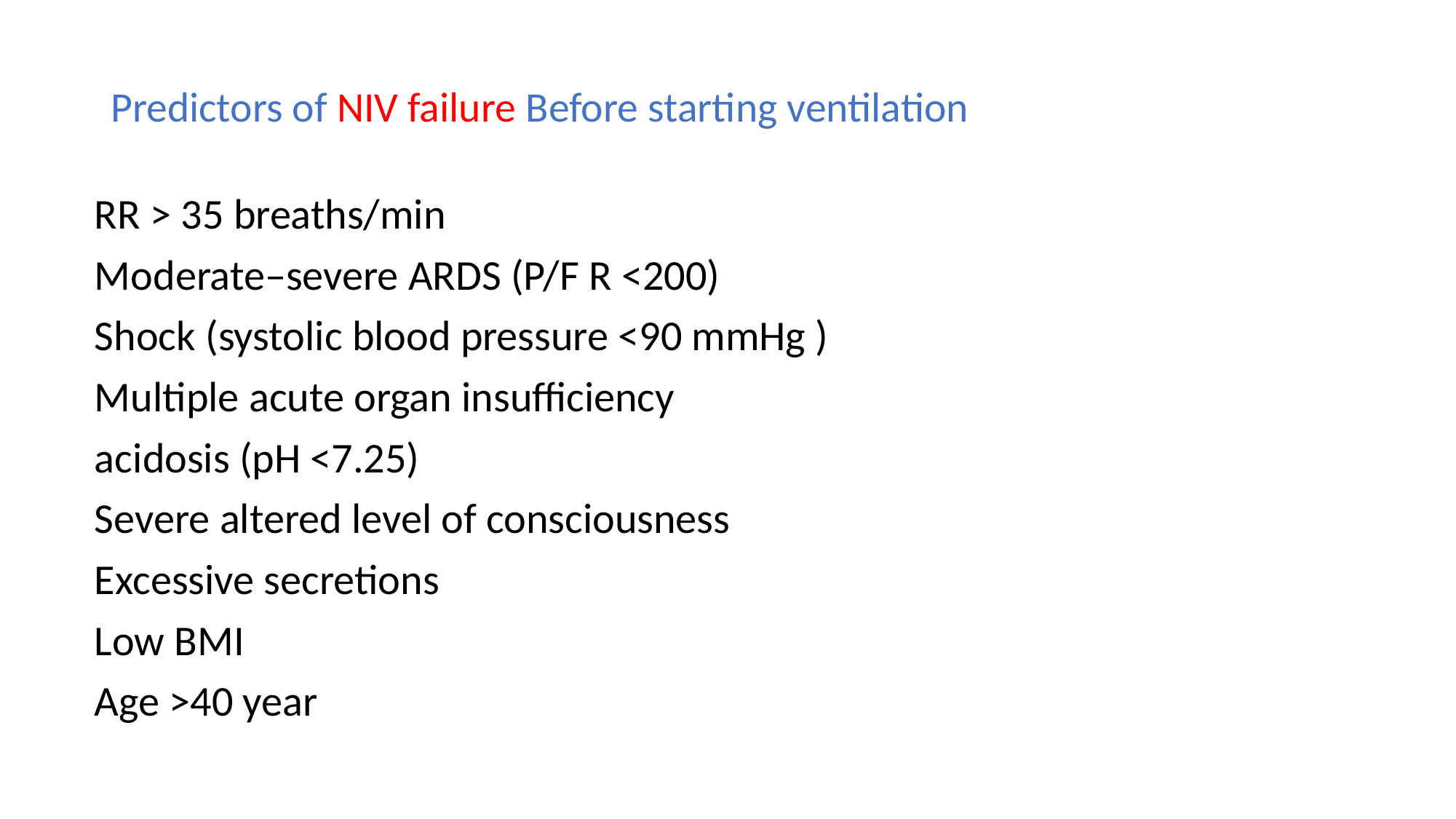

# Predictors of NIV failure Before starting ventilation
 RR > 35 breaths/min
 Moderate–severe ARDS (P/F R <200)
 Shock (systolic blood pressure <90 mmHg )
 Multiple acute organ insufficiency
 acidosis (pH <7.25)
 Severe altered level of consciousness
 Excessive secretions
 Low BMI
 Age >40 year